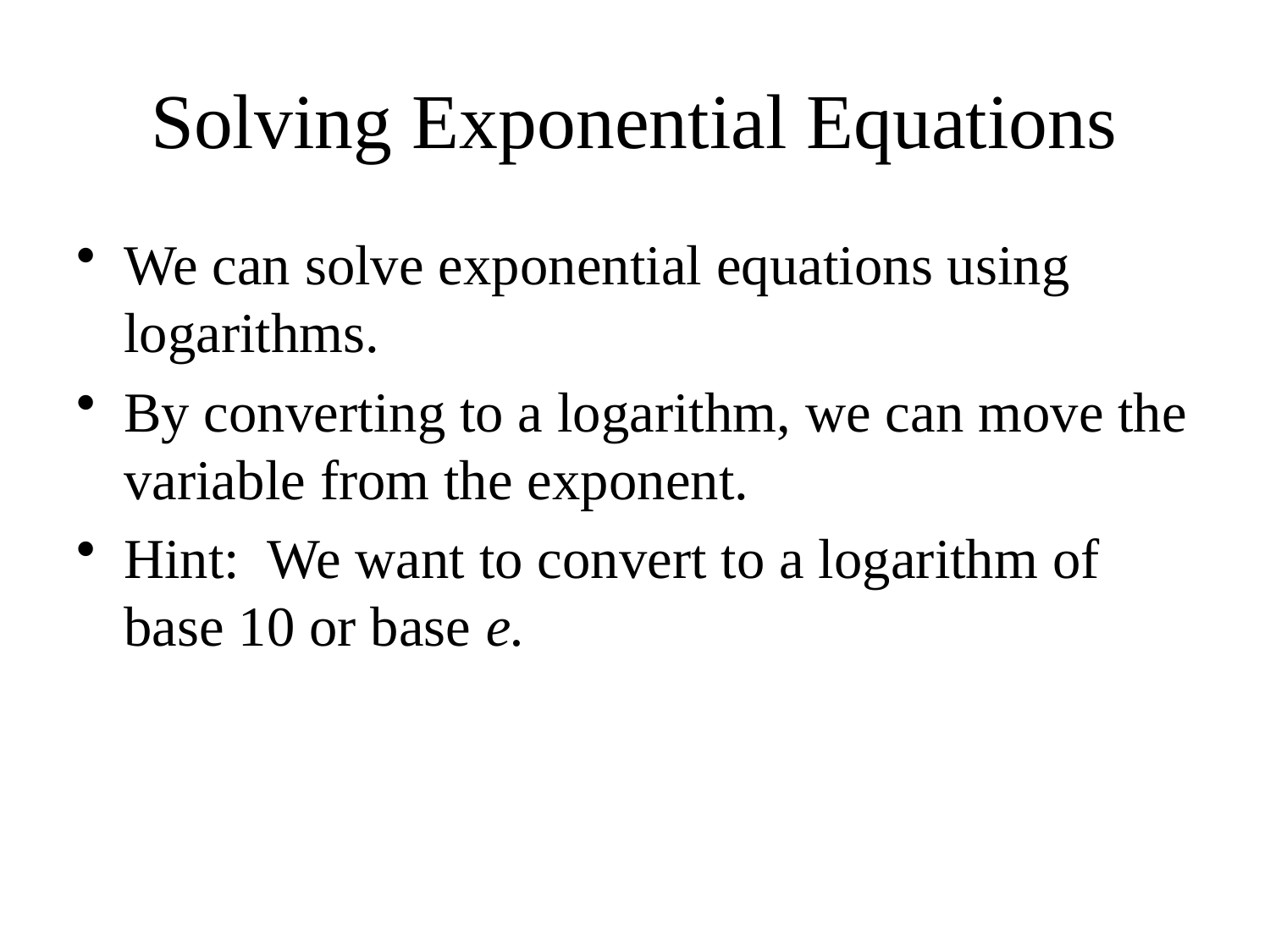

# Solving Exponential Equations
We can solve exponential equations using logarithms.
By converting to a logarithm, we can move the variable from the exponent.
Hint:  We want to convert to a logarithm of base 10 or base e.